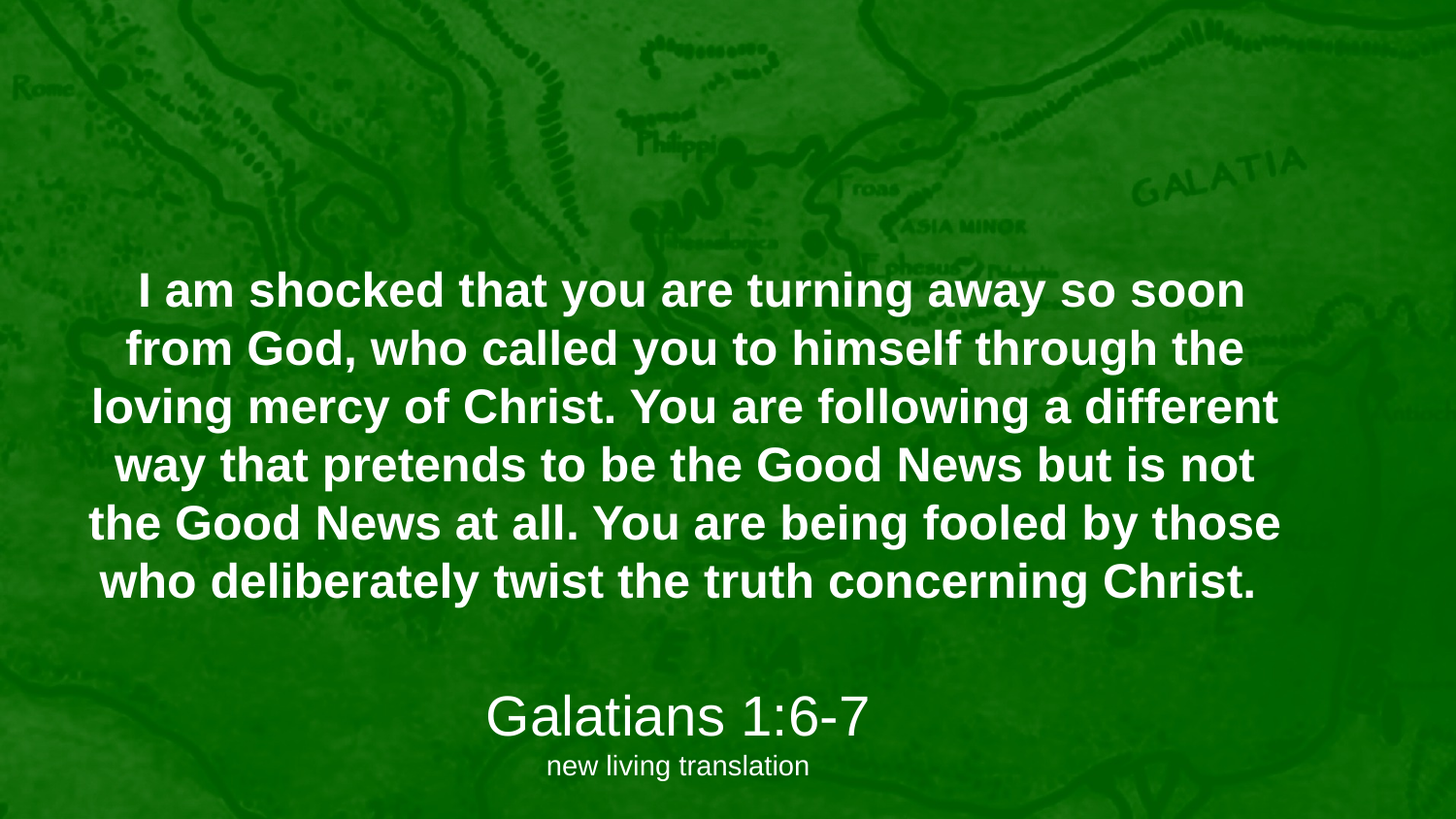

I am shocked that you are turning away so soon from God, who called you to himself through the loving mercy of Christ. You are following a different way that pretends to be the Good News but is not the Good News at all. You are being fooled by those who deliberately twist the truth concerning Christ.
Galatians 1:6-7
new living translation